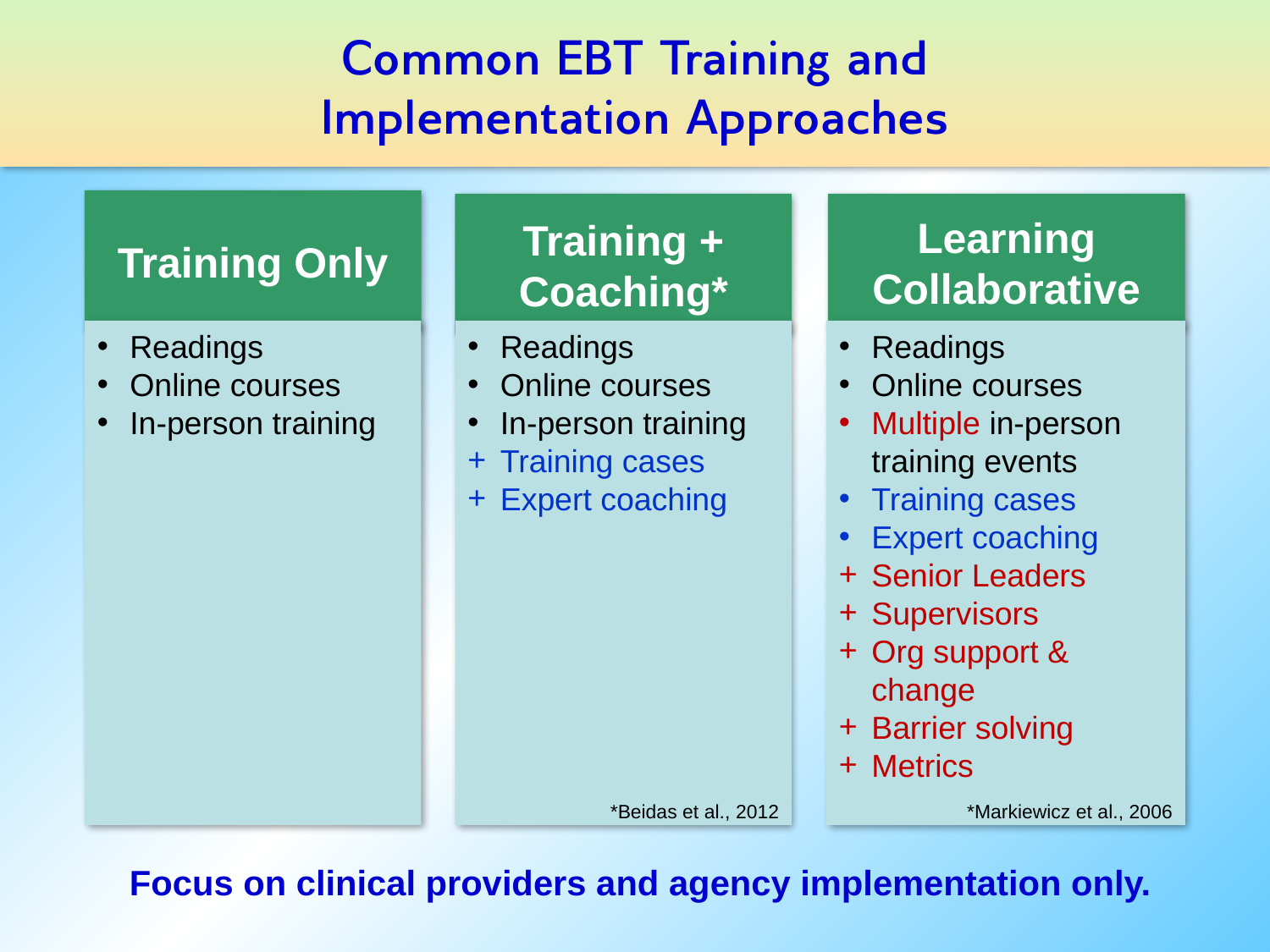

# Common EBT Training and Implementation Approaches
Training Only
Training + Coaching*
Learning Collaborative
Readings
Online courses
In-person training
Readings
Online courses
In-person training
Training cases
Expert coaching
Readings
Online courses
Multiple in-person training events
Training cases
Expert coaching
Senior Leaders
Supervisors
Org support & change
Barrier solving
Metrics

*Beidas et al., 2012
*Markiewicz et al., 2006
Focus on clinical providers and agency implementation only.